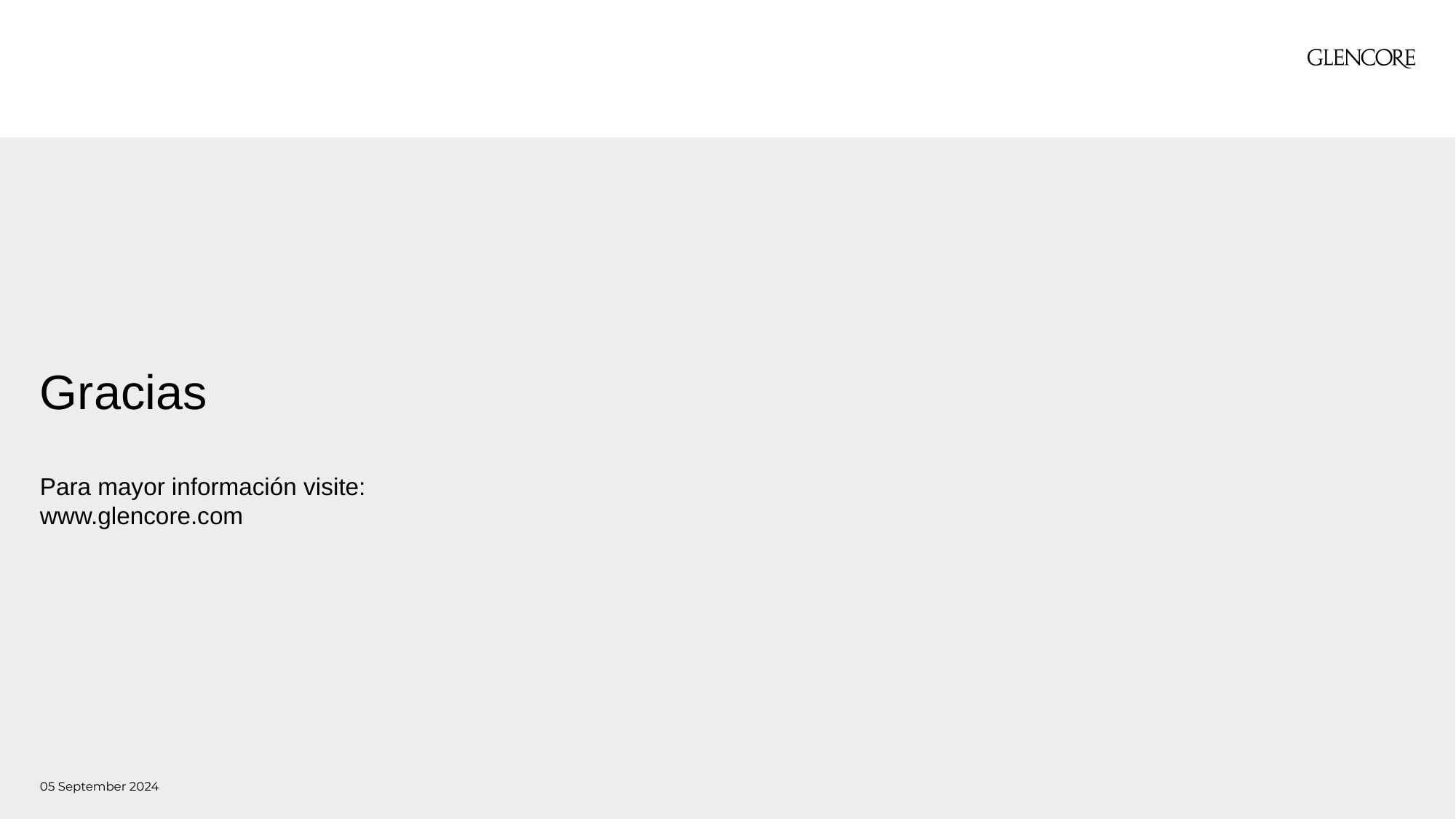

# Gracias
Para mayor información visite:
www.glencore.com
05 September 2024